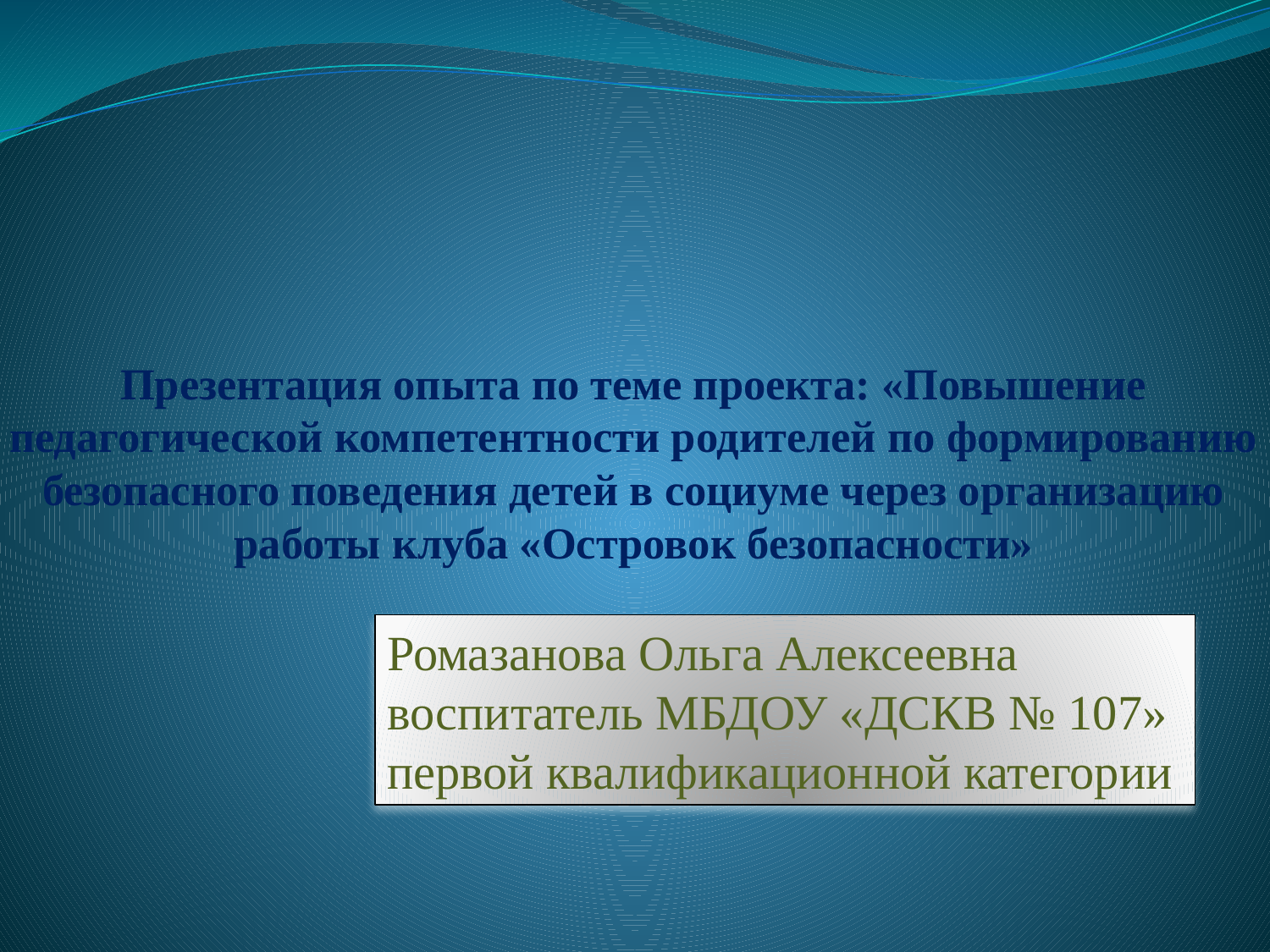

# Презентация опыта по теме проекта: «Повышение педагогической компетентности родителей по формированию безопасного поведения детей в социуме через организацию работы клуба «Островок безопасности»
Ромазанова Ольга Алексеевна
воспитатель МБДОУ «ДСКВ № 107» первой квалификационной категории